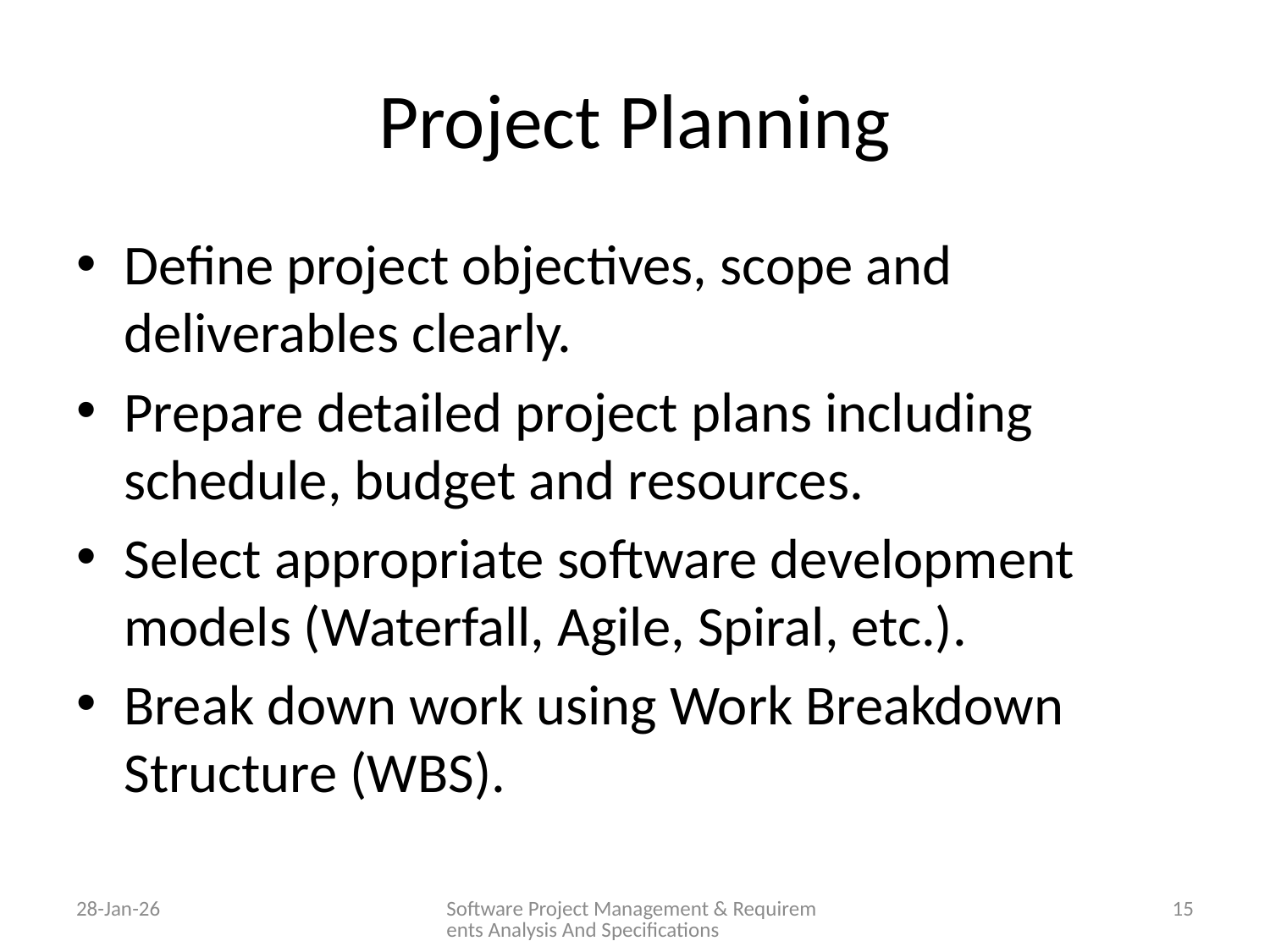

# Project Planning
Define project objectives, scope and deliverables clearly.
Prepare detailed project plans including schedule, budget and resources.
Select appropriate software development models (Waterfall, Agile, Spiral, etc.).
Break down work using Work Breakdown Structure (WBS).
28-Jan-26
Software Project Management & Requirements Analysis And Specifications
15